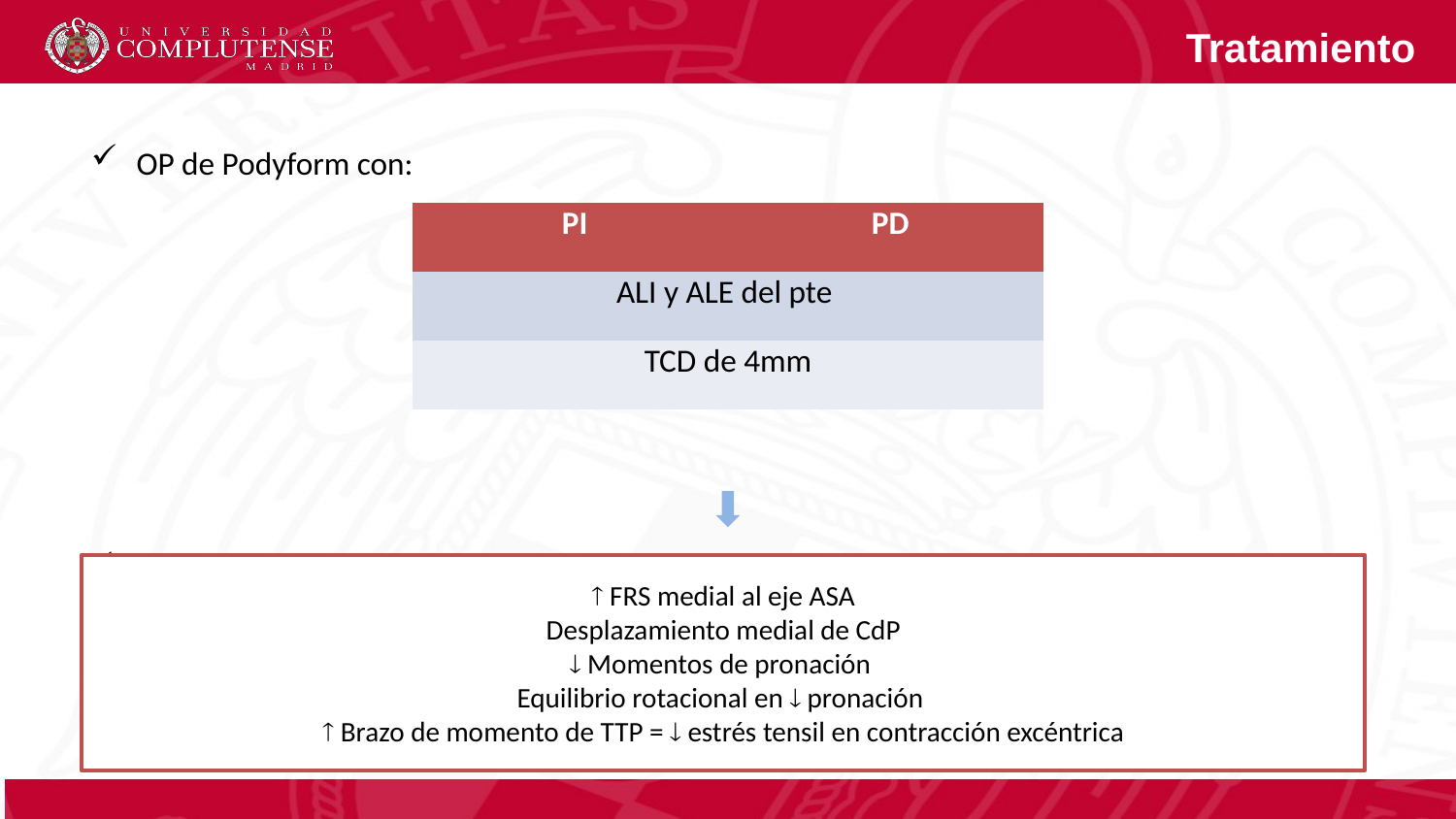

Tratamiento
OP de Podyform con:

| PI | PD |
| --- | --- |
| ALI y ALE del pte |  |
| TCD de 4mm |  |

Vendaje funcional high dye tape para control de la supinación.

Ejercicios de estiramiento de la musculatura gastrosólea.

Calzadoterapia.
↑ FRS medial al eje ASA
Desplazamiento medial de CdP
↓ Momentos de pronación
Equilibrio rotacional en ↓ pronación
↑ Brazo de momento de TTP = ↓ estrés tensil en contracción excéntrica